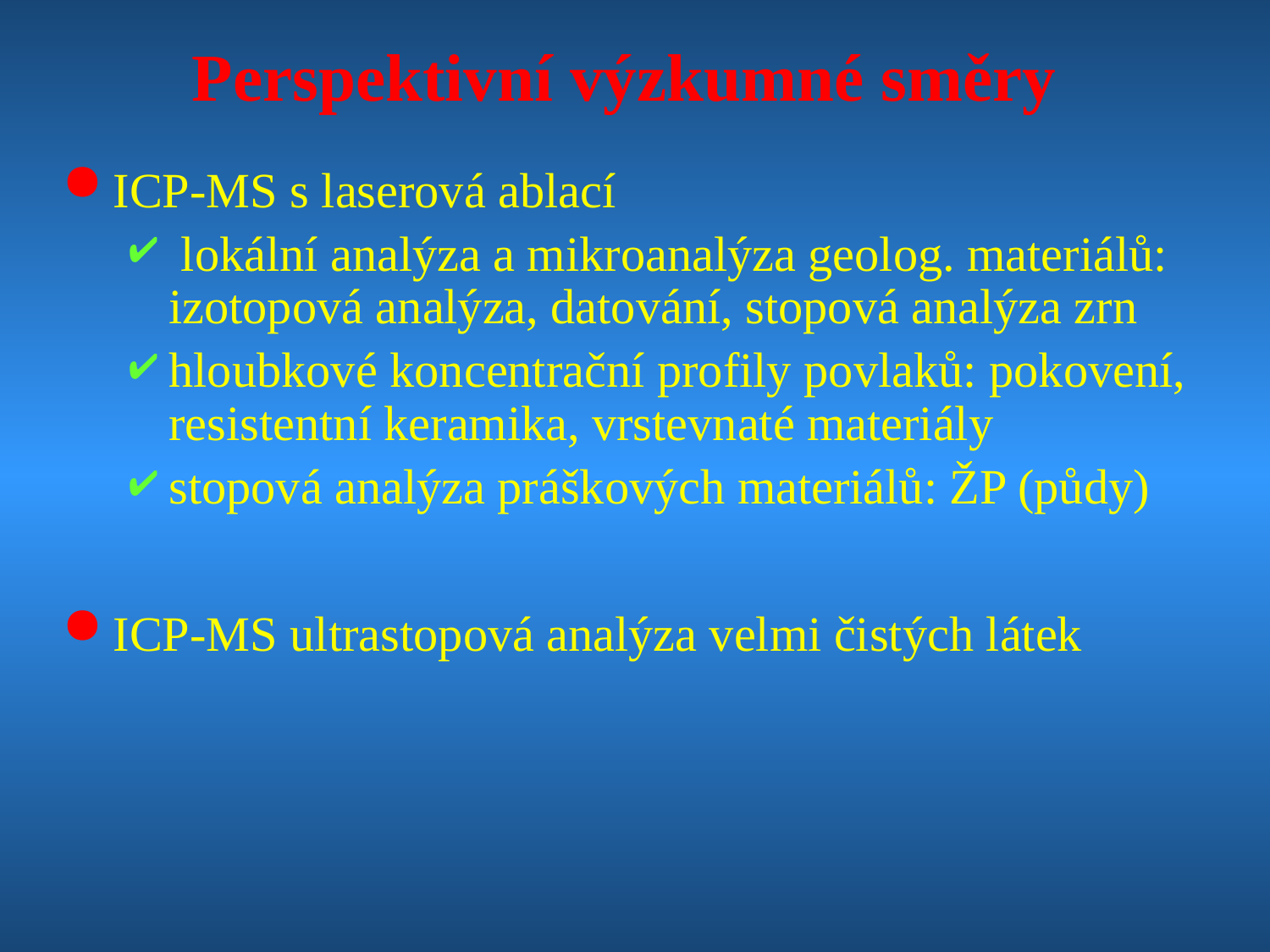

# Perspektivní výzkumné směry
ICP-MS s laserová ablací
 lokální analýza a mikroanalýza geolog. materiálů: izotopová analýza, datování, stopová analýza zrn
hloubkové koncentrační profily povlaků: pokovení, resistentní keramika, vrstevnaté materiály
stopová analýza práškových materiálů: ŽP (půdy)

ICP-MS ultrastopová analýza velmi čistých látek